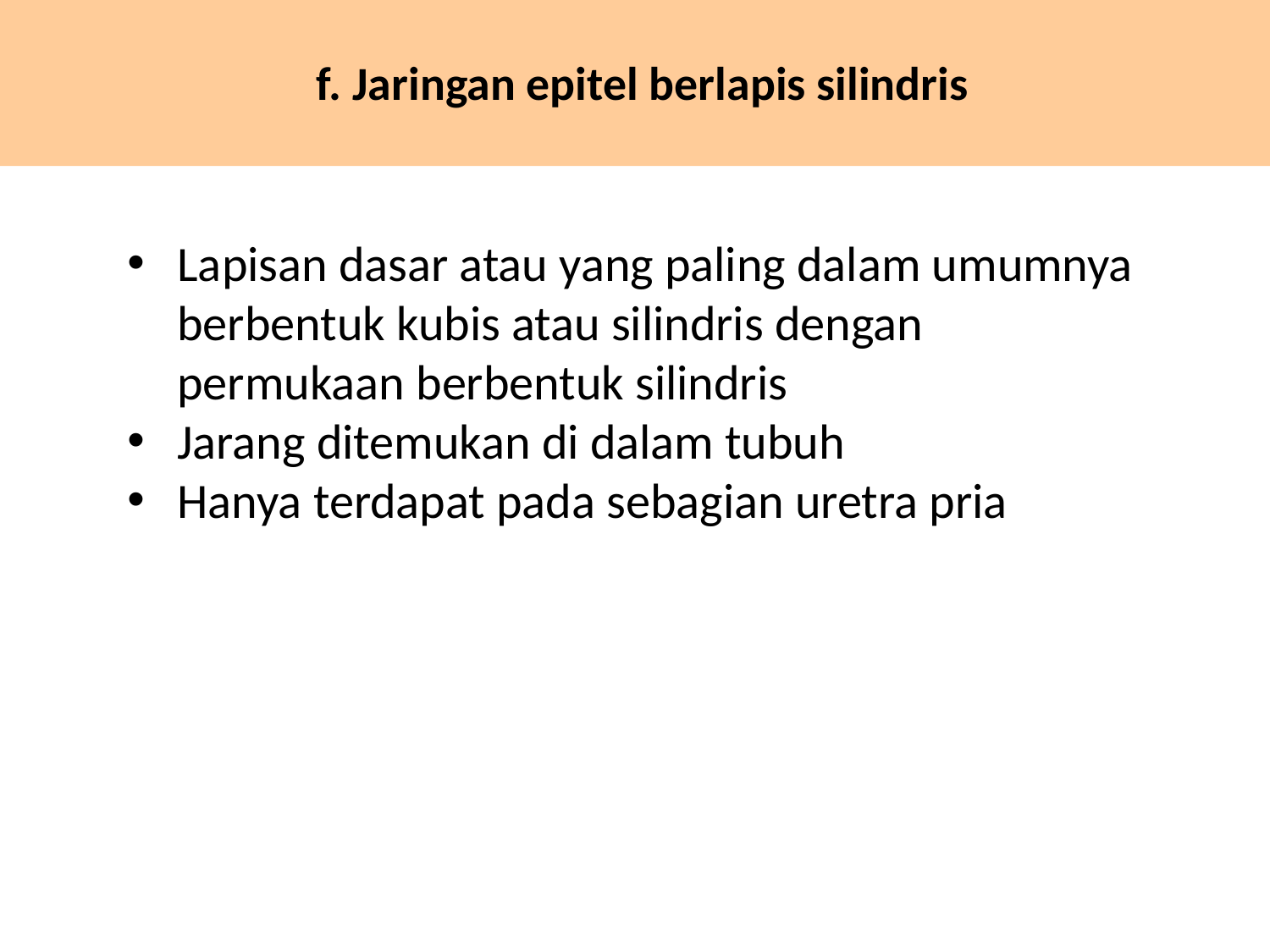

# f. Jaringan epitel berlapis silindris
Lapisan dasar atau yang paling dalam umumnya berbentuk kubis atau silindris dengan permukaan berbentuk silindris
Jarang ditemukan di dalam tubuh
Hanya terdapat pada sebagian uretra pria